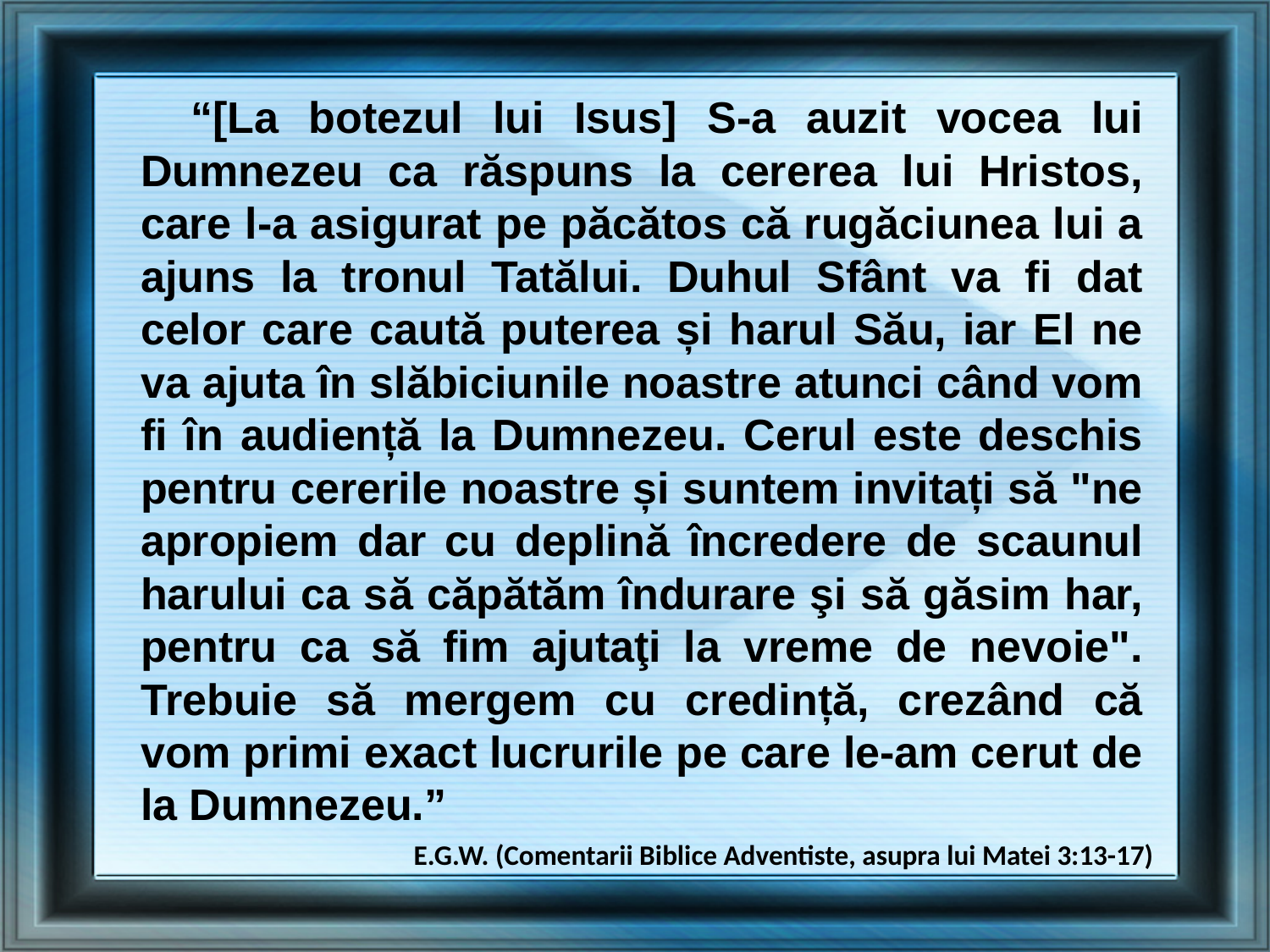

“[La botezul lui Isus] S-a auzit vocea lui Dumnezeu ca răspuns la cererea lui Hristos, care l-a asigurat pe păcătos că rugăciunea lui a ajuns la tronul Tatălui. Duhul Sfânt va fi dat celor care caută puterea și harul Său, iar El ne va ajuta în slăbiciunile noastre atunci când vom fi în audiență la Dumnezeu. Cerul este deschis pentru cererile noastre și suntem invitați să "ne apropiem dar cu deplină încredere de scaunul harului ca să căpătăm îndurare şi să găsim har, pentru ca să fim ajutaţi la vreme de nevoie". Trebuie să mergem cu credință, crezând că vom primi exact lucrurile pe care le-am cerut de la Dumnezeu.”
E.G.W. (Comentarii Biblice Adventiste, asupra lui Matei 3:13-17)